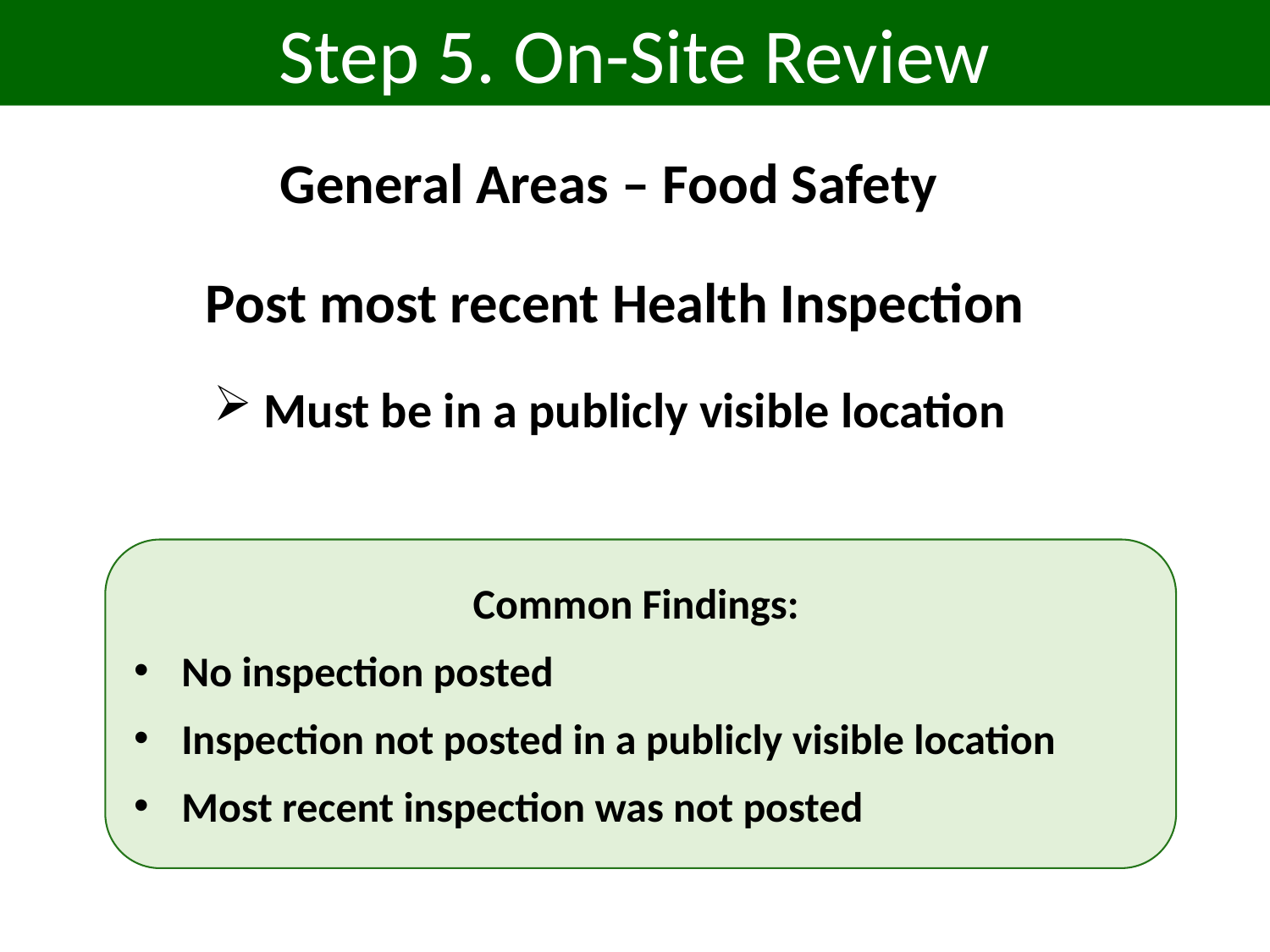

Step 5. On-Site Review
General Areas – Food Safety

Post most recent Health Inspection

 Must be in a publicly visible location

Common Findings:

No inspection posted

Inspection not posted in a publicly visible location

Most recent inspection was not posted